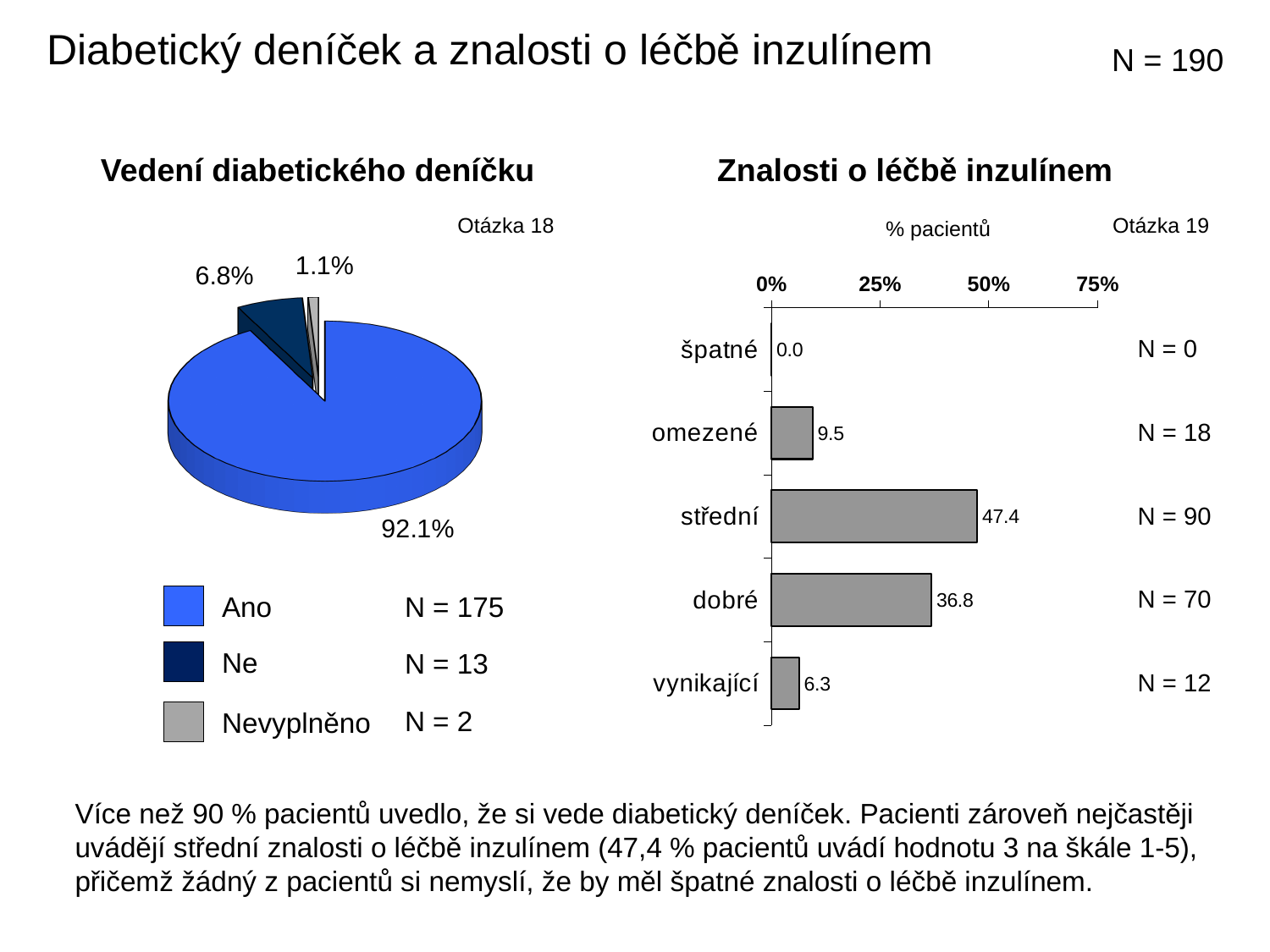

Diabetický deníček a znalosti o léčbě inzulínem
N = 190
Vedení diabetického deníčku
Znalosti o léčbě inzulínem

[unsupported chart]

Otázka 18
Otázka 19
% pacientů

### Chart

| Category |  |
|---|---|
| špatné | 0.0 |
| omezené | 9.473684210500007 |
| střední | 47.368421053 |
| dobré | 36.842105263 |
| vynikající | 6.315789473699998 |
N = 0
N = 18
N = 90
N = 70

N = 175
Ano
Ne
N = 13

N = 12
N = 2
Nevyplněno

Více než 90 % pacientů uvedlo, že si vede diabetický deníček. Pacienti zároveň nejčastěji uvádějí střední znalosti o léčbě inzulínem (47,4 % pacientů uvádí hodnotu 3 na škále 1-5), přičemž žádný z pacientů si nemyslí, že by měl špatné znalosti o léčbě inzulínem.